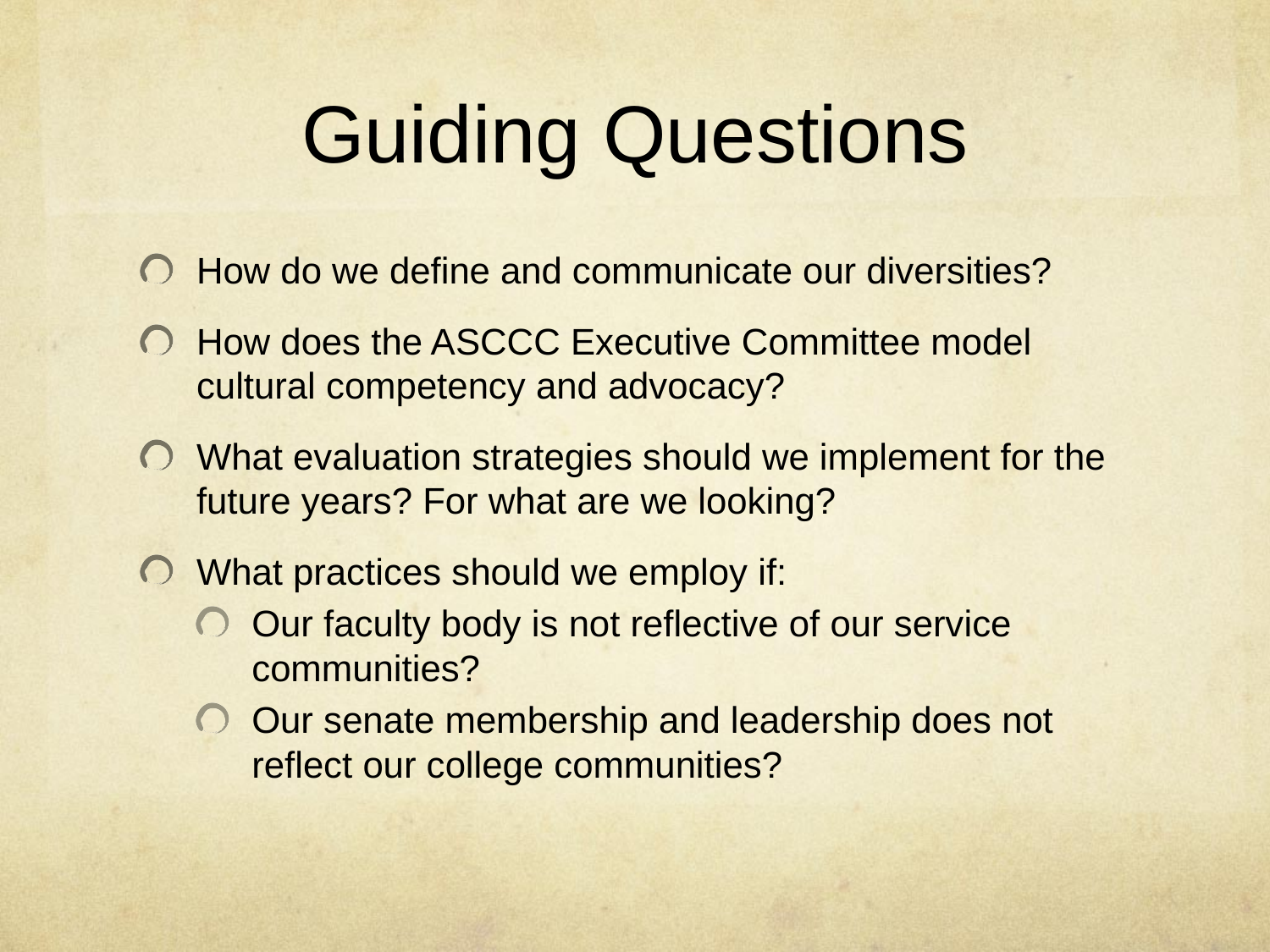

# Guiding Questions
How do we define and communicate our diversities?
How does the ASCCC Executive Committee model cultural competency and advocacy?
What evaluation strategies should we implement for the future years? For what are we looking?
What practices should we employ if:
Our faculty body is not reflective of our service communities?
Our senate membership and leadership does not reflect our college communities?